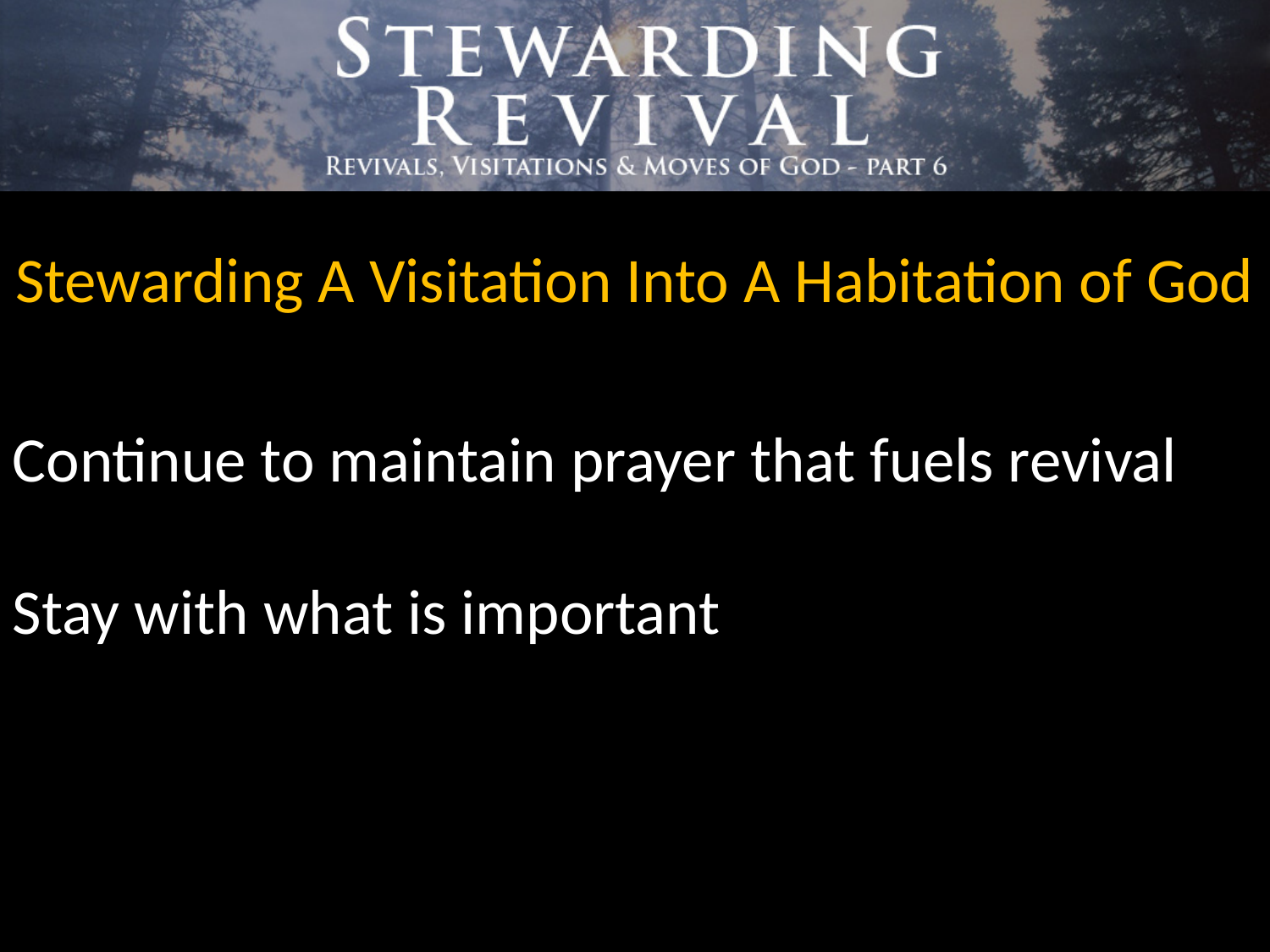

Stewarding A Visitation Into A Habitation of God
Continue to maintain prayer that fuels revival

Stay with what is important